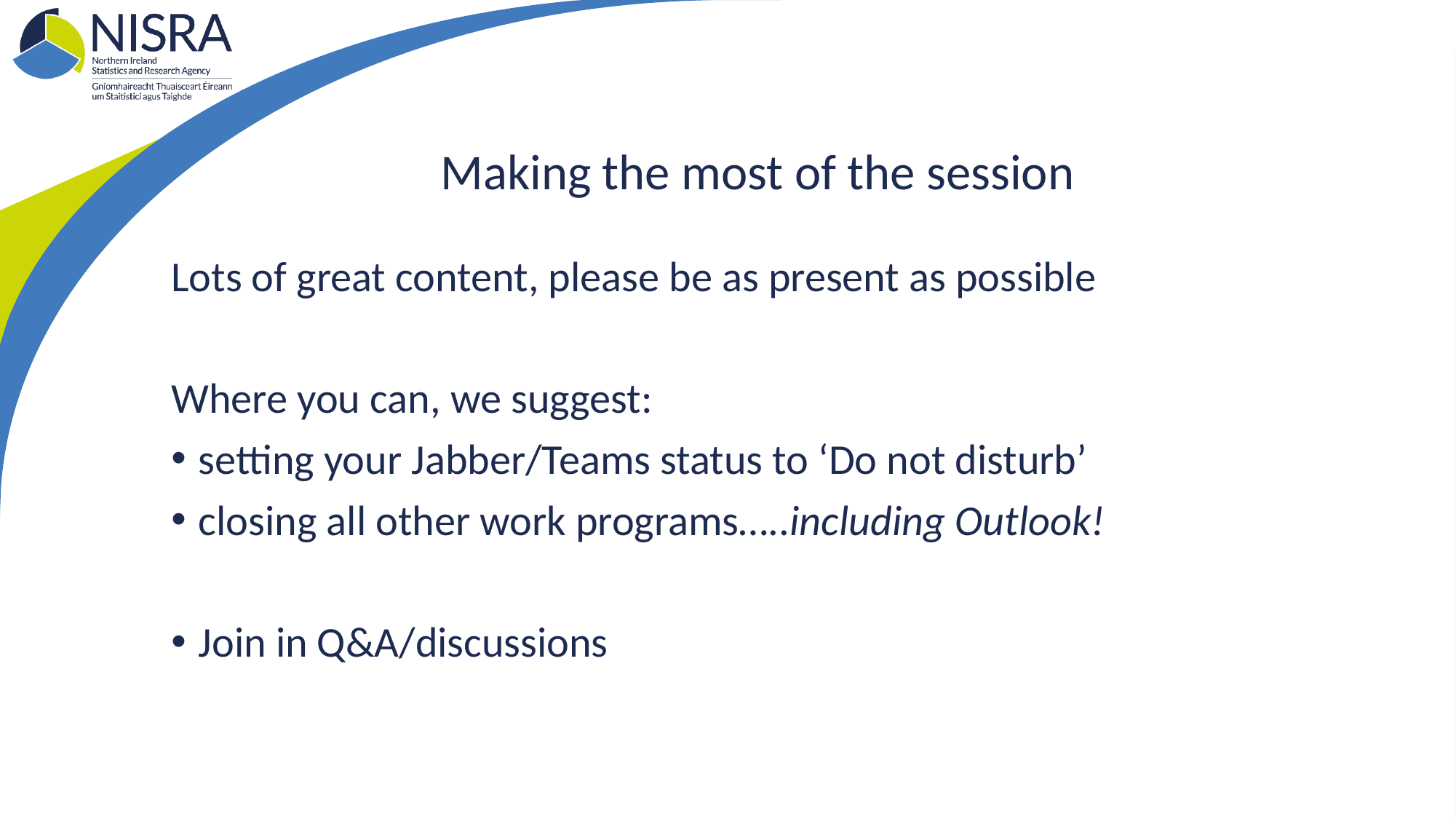

# Making the most of the session
Lots of great content, please be as present as possible

Where you can, we suggest:
setting your Jabber/Teams status to ‘Do not disturb’
closing all other work programs…..including Outlook!

Join in Q&A/discussions